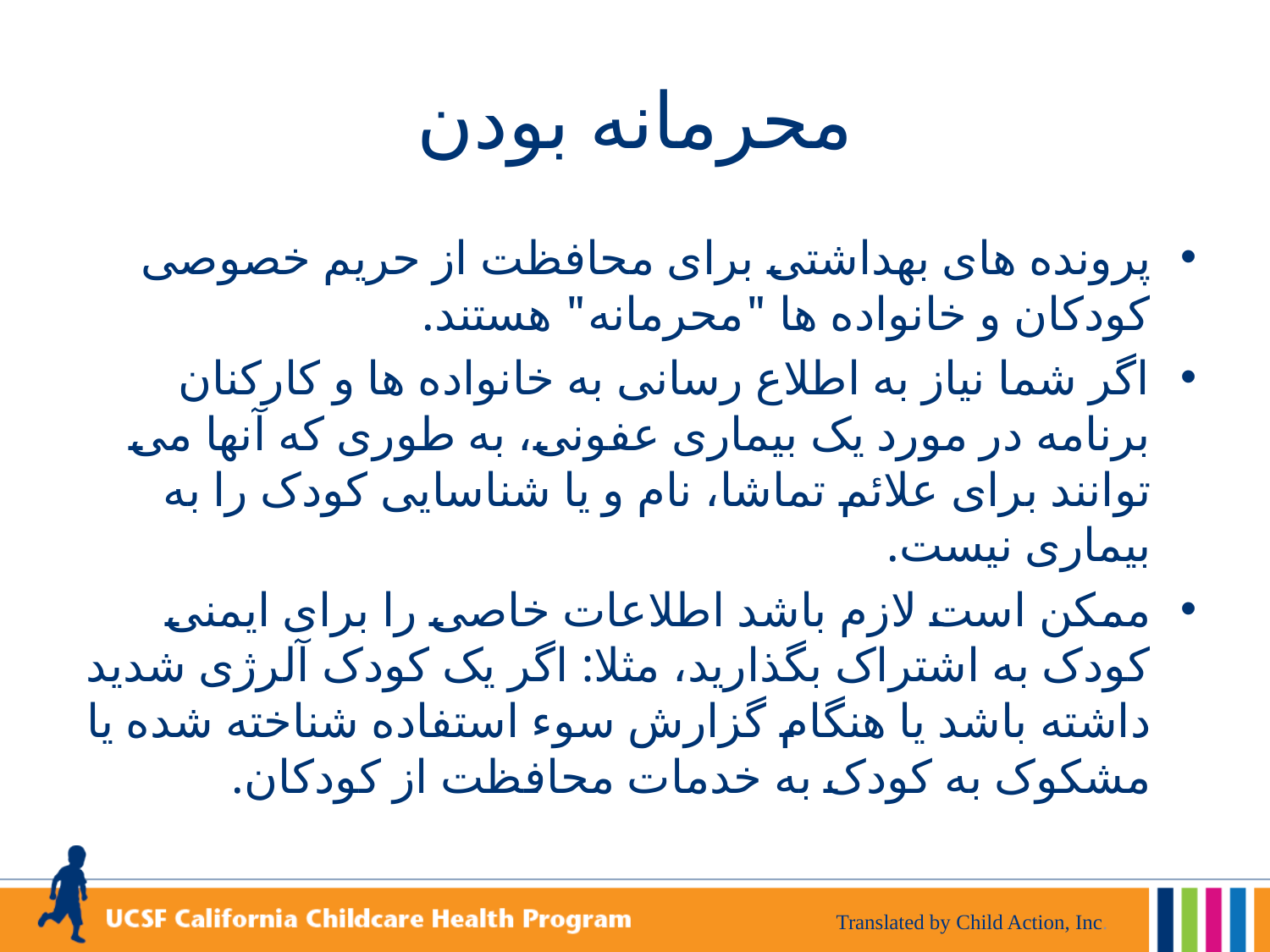

# محرمانه بودن
پرونده های بهداشتی برای محافظت از حریم خصوصی کودکان و خانواده ها "محرمانه" هستند.
اگر شما نیاز به اطلاع رسانی به خانواده ها و کارکنان برنامه در مورد یک بیماری عفونی، به طوری که آنها می توانند برای علائم تماشا، نام و یا شناسایی کودک را به بیماری نیست.
ممکن است لازم باشد اطلاعات خاصی را برای ایمنی کودک به اشتراک بگذارید، مثلا: اگر یک کودک آلرژی شدید داشته باشد یا هنگام گزارش سوء استفاده شناخته شده یا مشکوک به کودک به خدمات محافظت از کودکان.
Translated by Child Action, Inc.